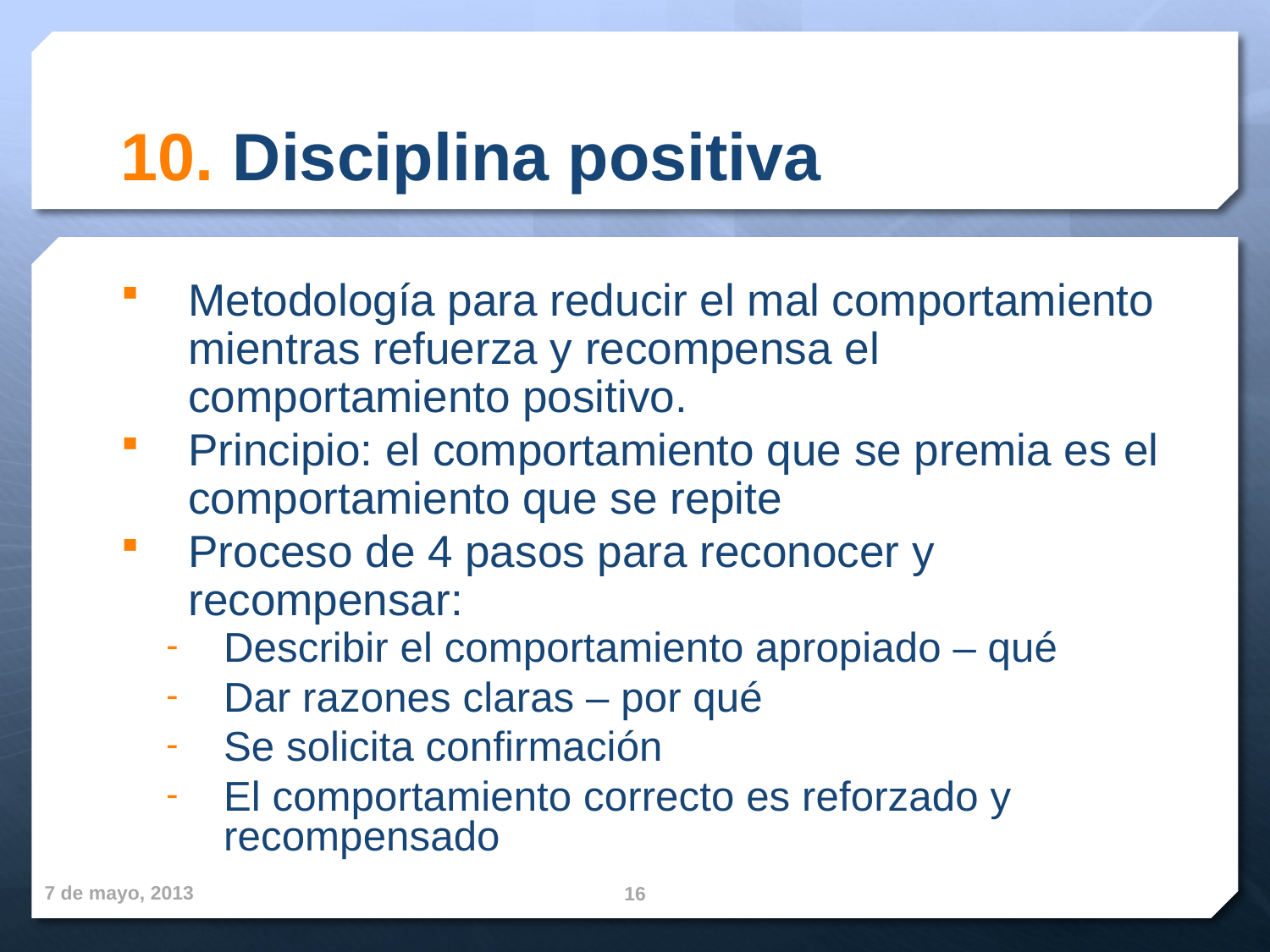

# 10. Disciplina positiva
Metodología para reducir el mal comportamiento mientras refuerza y recompensa el comportamiento positivo.
Principio: el comportamiento que se premia es el comportamiento que se repite
Proceso de 4 pasos para reconocer y recompensar:
Describir el comportamiento apropiado – qué
Dar razones claras – por qué
Se solicita confirmación
El comportamiento correcto es reforzado y recompensado
7 de mayo, 2013
16